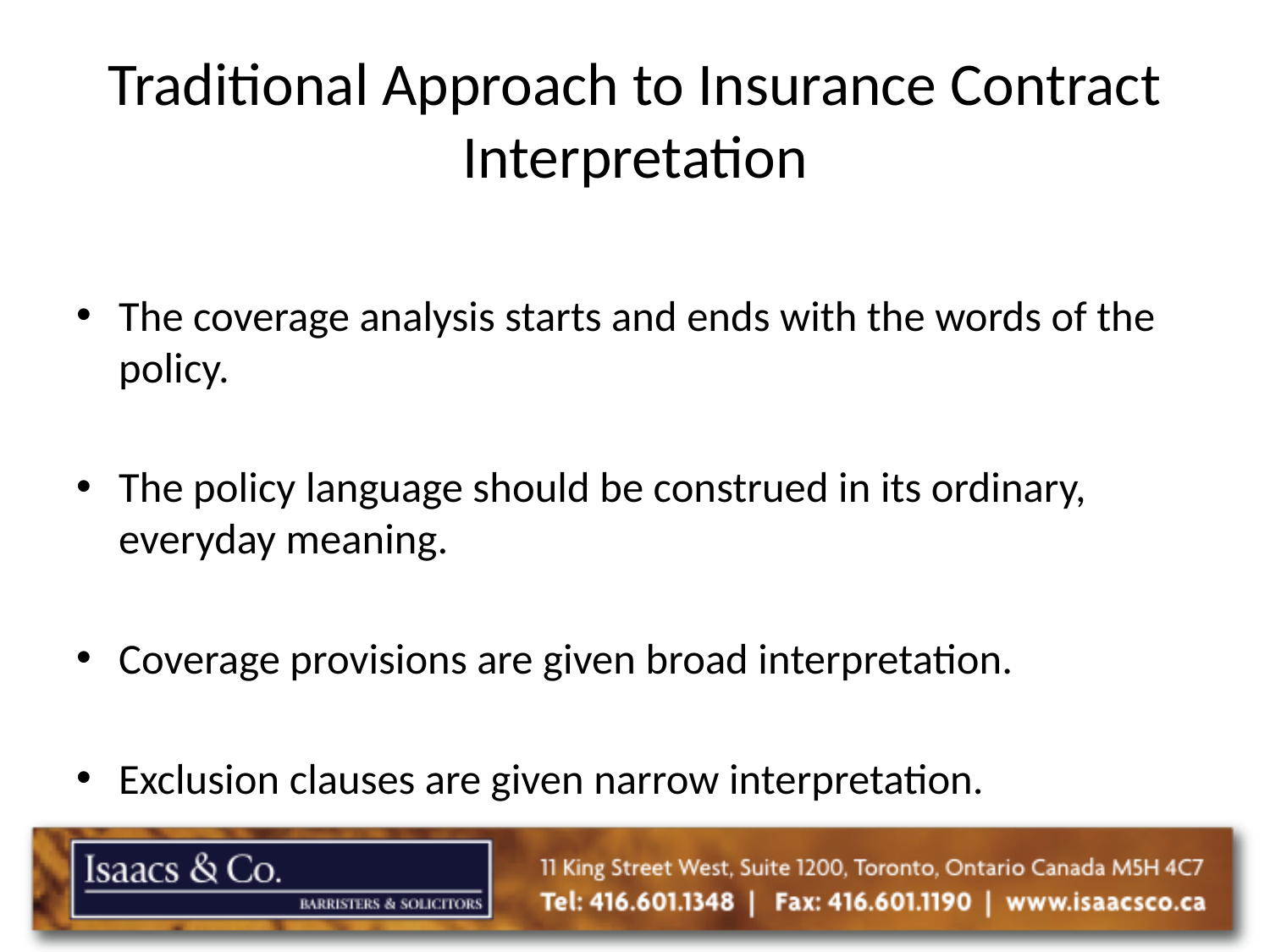

# Traditional Approach to Insurance Contract Interpretation

The coverage analysis starts and ends with the words of the policy.

The policy language should be construed in its ordinary, everyday meaning.

Coverage provisions are given broad interpretation.

Exclusion clauses are given narrow interpretation.